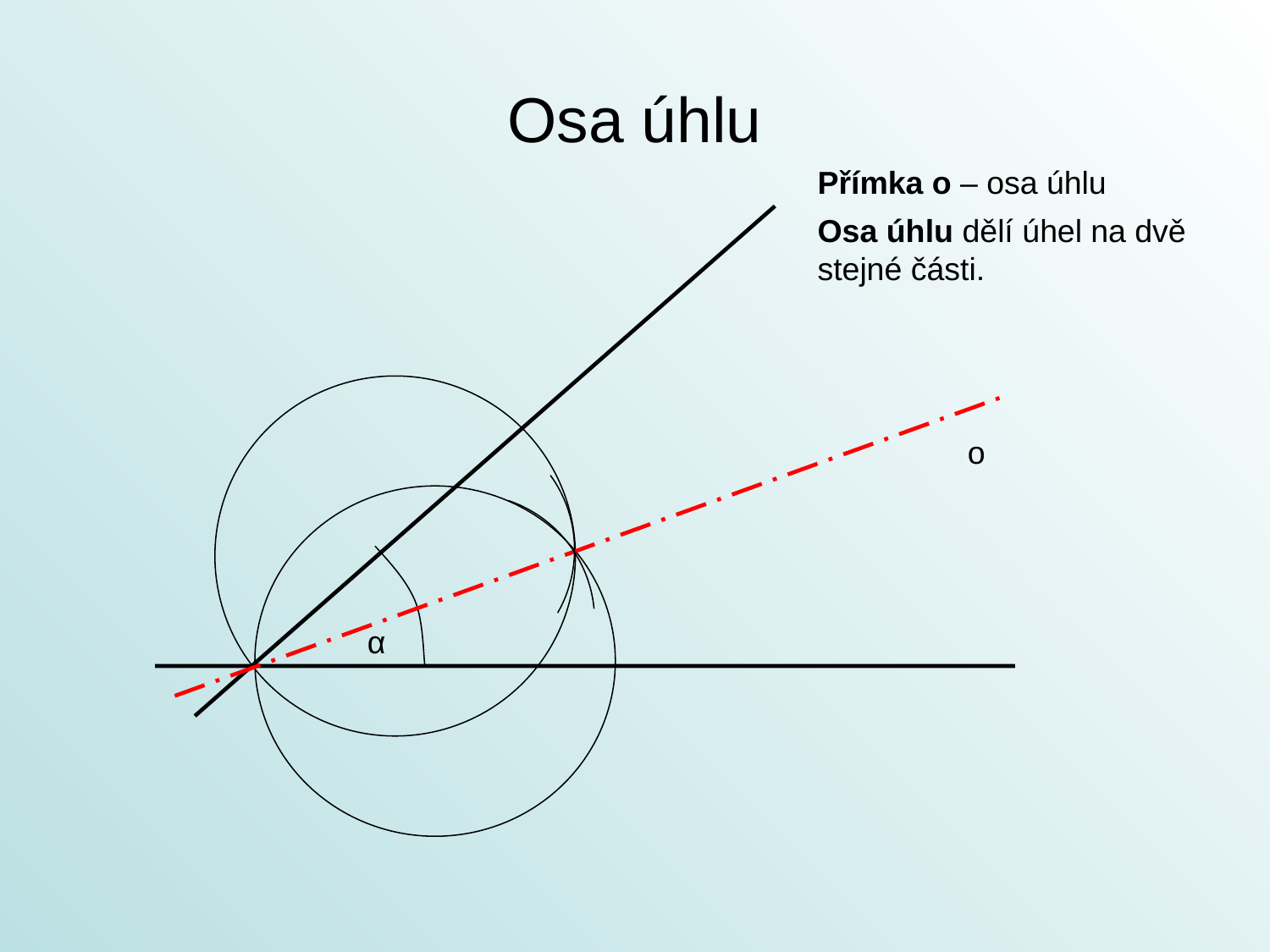

# Osa úhlu
Přímka o – osa úhlu
Osa úhlu dělí úhel na dvě stejné části.

o

α